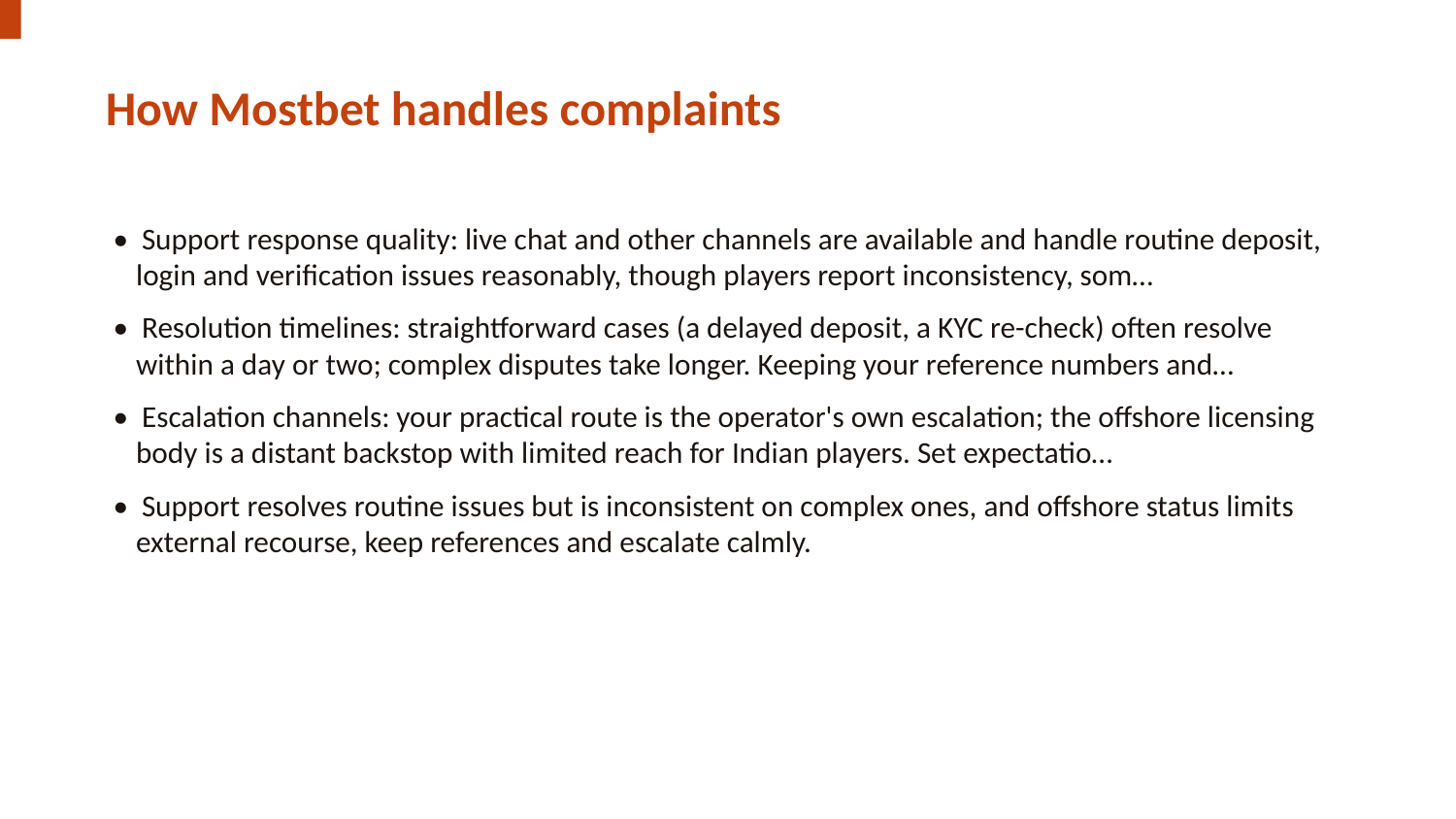

How Mostbet handles complaints
•  Support response quality: live chat and other channels are available and handle routine deposit, login and verification issues reasonably, though players report inconsistency, som…
•  Resolution timelines: straightforward cases (a delayed deposit, a KYC re-check) often resolve within a day or two; complex disputes take longer. Keeping your reference numbers and…
•  Escalation channels: your practical route is the operator's own escalation; the offshore licensing body is a distant backstop with limited reach for Indian players. Set expectatio…
•  Support resolves routine issues but is inconsistent on complex ones, and offshore status limits external recourse, keep references and escalate calmly.